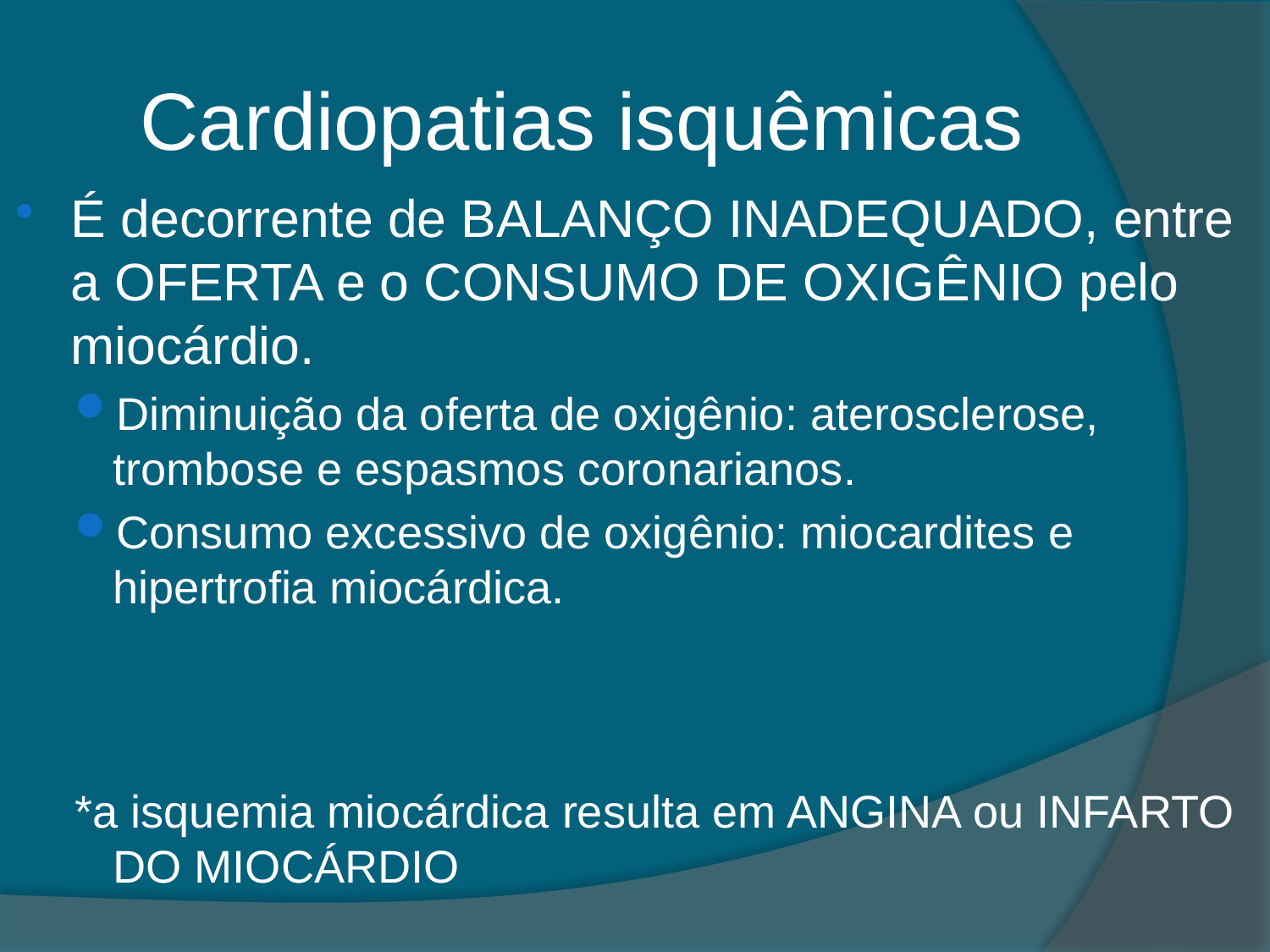

# Cardiopatias isquêmicas
É decorrente de BALANÇO INADEQUADO, entre a OFERTA e o CONSUMO DE OXIGÊNIO pelo miocárdio.
Diminuição da oferta de oxigênio: aterosclerose, trombose e espasmos coronarianos.
Consumo excessivo de oxigênio: miocardites e hipertrofia miocárdica.

*a isquemia miocárdica resulta em ANGINA ou INFARTO DO MIOCÁRDIO